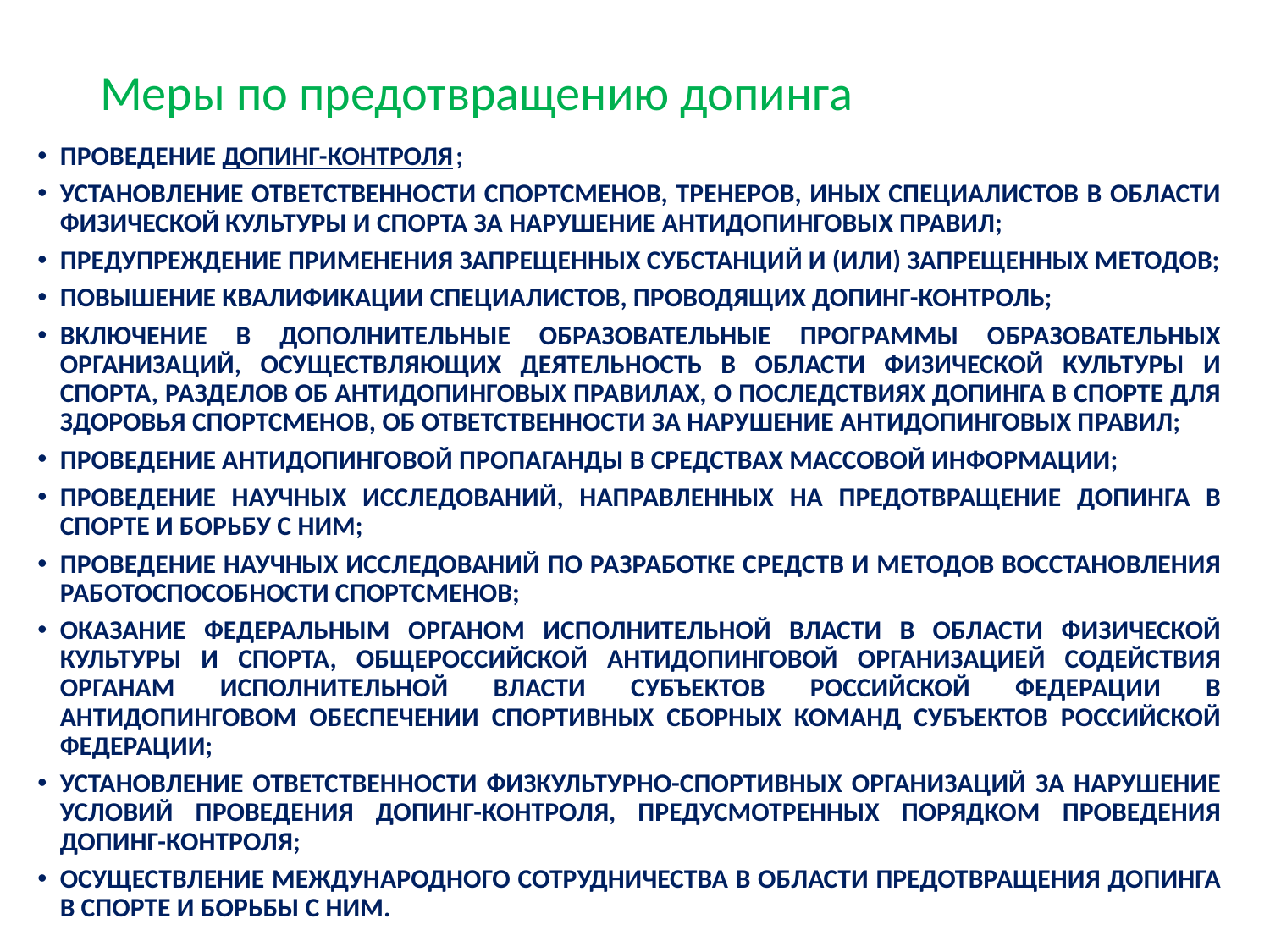

# Меры по предотвращению допинга
ПРОВЕДЕНИЕ ДОПИНГ-КОНТРОЛЯ;
УСТАНОВЛЕНИЕ ОТВЕТСТВЕННОСТИ СПОРТСМЕНОВ, ТРЕНЕРОВ, ИНЫХ СПЕЦИАЛИСТОВ В ОБЛАСТИ ФИЗИЧЕСКОЙ КУЛЬТУРЫ И СПОРТА ЗА НАРУШЕНИЕ АНТИДОПИНГОВЫХ ПРАВИЛ;
ПРЕДУПРЕЖДЕНИЕ ПРИМЕНЕНИЯ ЗАПРЕЩЕННЫХ СУБСТАНЦИЙ И (ИЛИ) ЗАПРЕЩЕННЫХ МЕТОДОВ;
ПОВЫШЕНИЕ КВАЛИФИКАЦИИ СПЕЦИАЛИСТОВ, ПРОВОДЯЩИХ ДОПИНГ-КОНТРОЛЬ;
ВКЛЮЧЕНИЕ В ДОПОЛНИТЕЛЬНЫЕ ОБРАЗОВАТЕЛЬНЫЕ ПРОГРАММЫ ОБРАЗОВАТЕЛЬНЫХ ОРГАНИЗАЦИЙ, ОСУЩЕСТВЛЯЮЩИХ ДЕЯТЕЛЬНОСТЬ В ОБЛАСТИ ФИЗИЧЕСКОЙ КУЛЬТУРЫ И СПОРТА, РАЗДЕЛОВ ОБ АНТИДОПИНГОВЫХ ПРАВИЛАХ, О ПОСЛЕДСТВИЯХ ДОПИНГА В СПОРТЕ ДЛЯ ЗДОРОВЬЯ СПОРТСМЕНОВ, ОБ ОТВЕТСТВЕННОСТИ ЗА НАРУШЕНИЕ АНТИДОПИНГОВЫХ ПРАВИЛ;
ПРОВЕДЕНИЕ АНТИДОПИНГОВОЙ ПРОПАГАНДЫ В СРЕДСТВАХ МАССОВОЙ ИНФОРМАЦИИ;
ПРОВЕДЕНИЕ НАУЧНЫХ ИССЛЕДОВАНИЙ, НАПРАВЛЕННЫХ НА ПРЕДОТВРАЩЕНИЕ ДОПИНГА В СПОРТЕ И БОРЬБУ С НИМ;
ПРОВЕДЕНИЕ НАУЧНЫХ ИССЛЕДОВАНИЙ ПО РАЗРАБОТКЕ СРЕДСТВ И МЕТОДОВ ВОССТАНОВЛЕНИЯ РАБОТОСПОСОБНОСТИ СПОРТСМЕНОВ;
ОКАЗАНИЕ ФЕДЕРАЛЬНЫМ ОРГАНОМ ИСПОЛНИТЕЛЬНОЙ ВЛАСТИ В ОБЛАСТИ ФИЗИЧЕСКОЙ КУЛЬТУРЫ И СПОРТА, ОБЩЕРОССИЙСКОЙ АНТИДОПИНГОВОЙ ОРГАНИЗАЦИЕЙ СОДЕЙСТВИЯ ОРГАНАМ ИСПОЛНИТЕЛЬНОЙ ВЛАСТИ СУБЪЕКТОВ РОССИЙСКОЙ ФЕДЕРАЦИИ В АНТИДОПИНГОВОМ ОБЕСПЕЧЕНИИ СПОРТИВНЫХ СБОРНЫХ КОМАНД СУБЪЕКТОВ РОССИЙСКОЙ ФЕДЕРАЦИИ;
УСТАНОВЛЕНИЕ ОТВЕТСТВЕННОСТИ ФИЗКУЛЬТУРНО-СПОРТИВНЫХ ОРГАНИЗАЦИЙ ЗА НАРУШЕНИЕ УСЛОВИЙ ПРОВЕДЕНИЯ ДОПИНГ-КОНТРОЛЯ, ПРЕДУСМОТРЕННЫХ ПОРЯДКОМ ПРОВЕДЕНИЯ ДОПИНГ-КОНТРОЛЯ;
ОСУЩЕСТВЛЕНИЕ МЕЖДУНАРОДНОГО СОТРУДНИЧЕСТВА В ОБЛАСТИ ПРЕДОТВРАЩЕНИЯ ДОПИНГА В СПОРТЕ И БОРЬБЫ С НИМ.